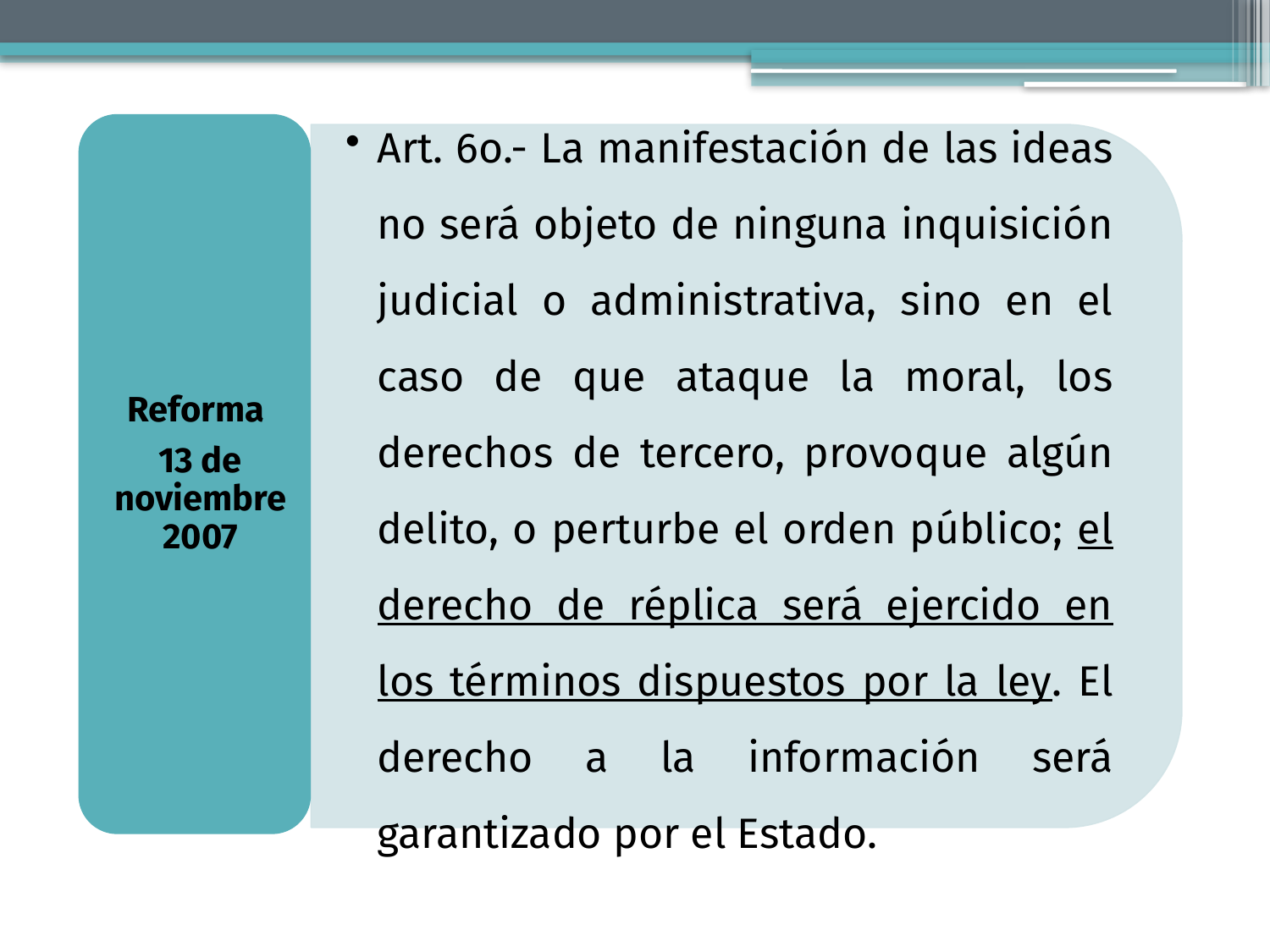

Art. 6o.- La manifestación de las ideas no será objeto de ninguna inquisición judicial o administrativa, sino en el caso de que ataque la moral, los derechos de tercero, provoque algún delito, o perturbe el orden público; el derecho de réplica será ejercido en los términos dispuestos por la ley. El derecho a la información será garantizado por el Estado.
Reforma
13 de noviembre 2007